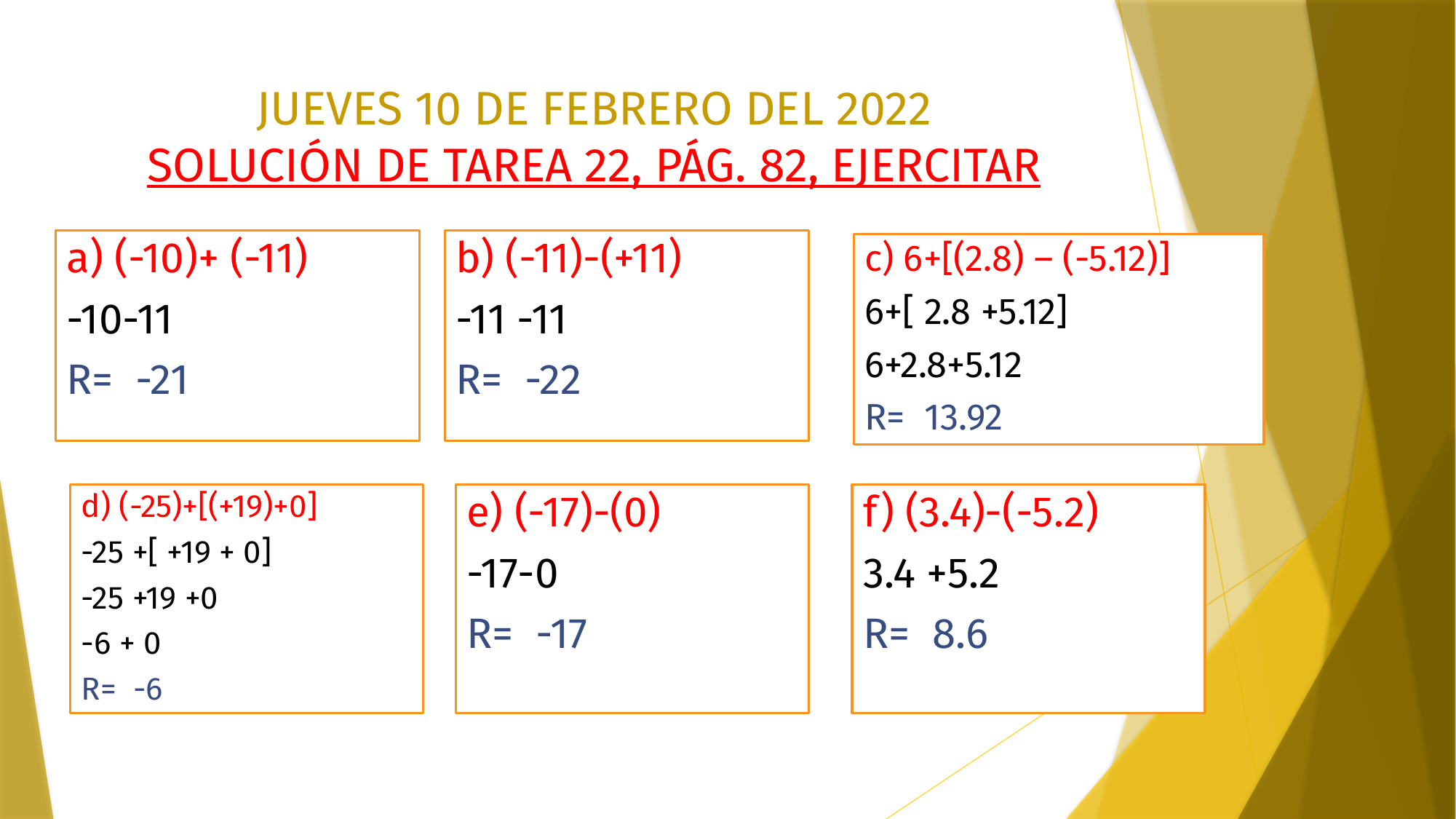

# JUEVES 10 DE FEBRERO DEL 2022 SOLUCIÓN DE TAREA 22, PÁG. 82, EJERCITAR
b) (-11)-(+11)
-11 -11
R=  -22

a) (-10)+ (-11)
-10-11
R=  -21

c) 6+[(2.8) – (-5.12)]
6+[ 2.8 +5.12]
6+2.8+5.12
R=  13.92

d) (-25)+[(+19)+0]
-25 +[ +19 + 0]
-25 +19 +0
-6 + 0
R=  -6

e) (-17)-(0)
-17-0
R=  -17

f) (3.4)-(-5.2)
3.4 +5.2
R=  8.6